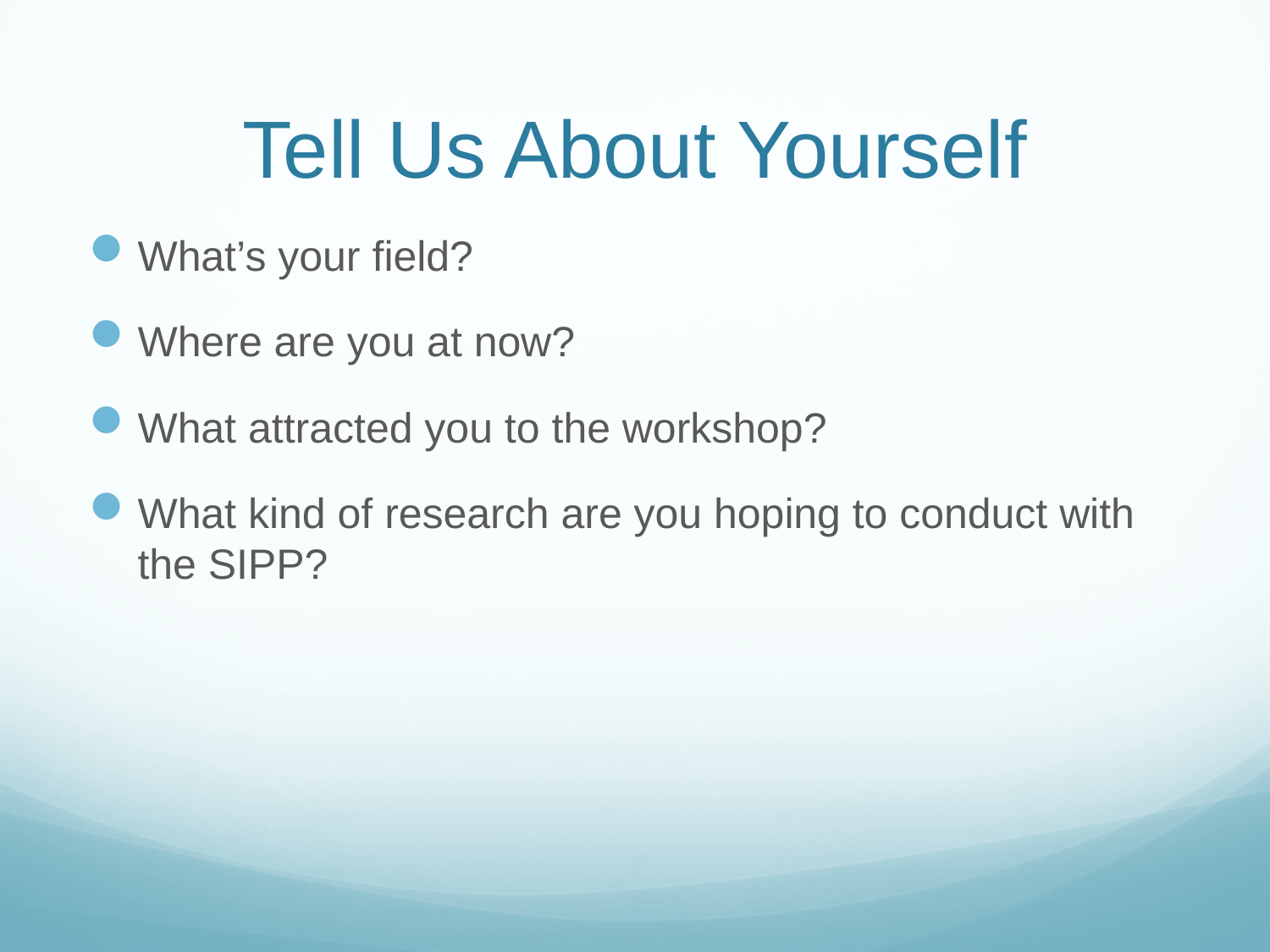

# Tell Us About Yourself
What’s your field?
Where are you at now?
What attracted you to the workshop?
What kind of research are you hoping to conduct with the SIPP?